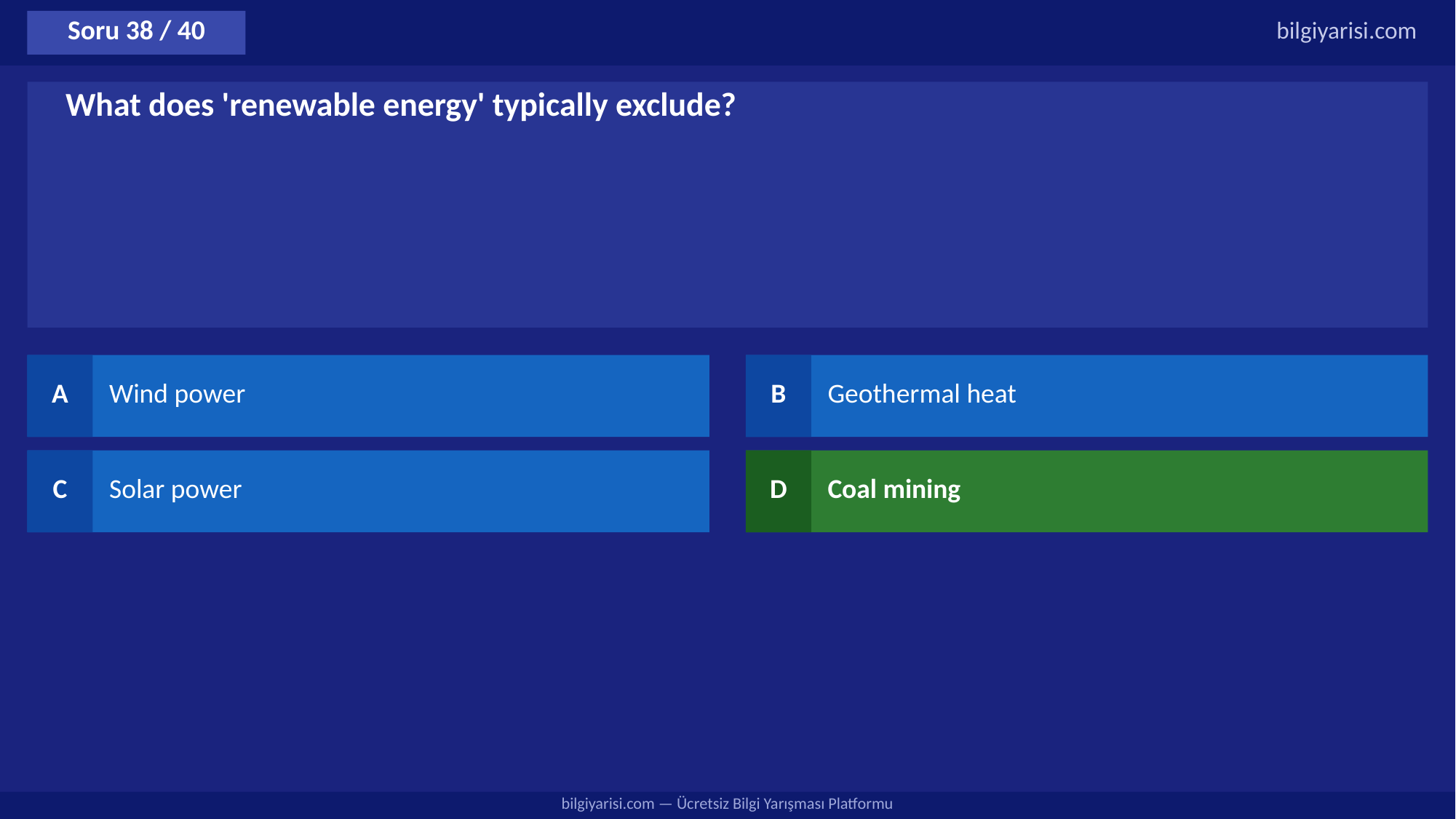

Soru 38 / 40
bilgiyarisi.com

What does 'renewable energy' typically exclude?

A
Wind power

B
Geothermal heat

C
Solar power

D
Coal mining
bilgiyarisi.com — Ücretsiz Bilgi Yarışması Platformu